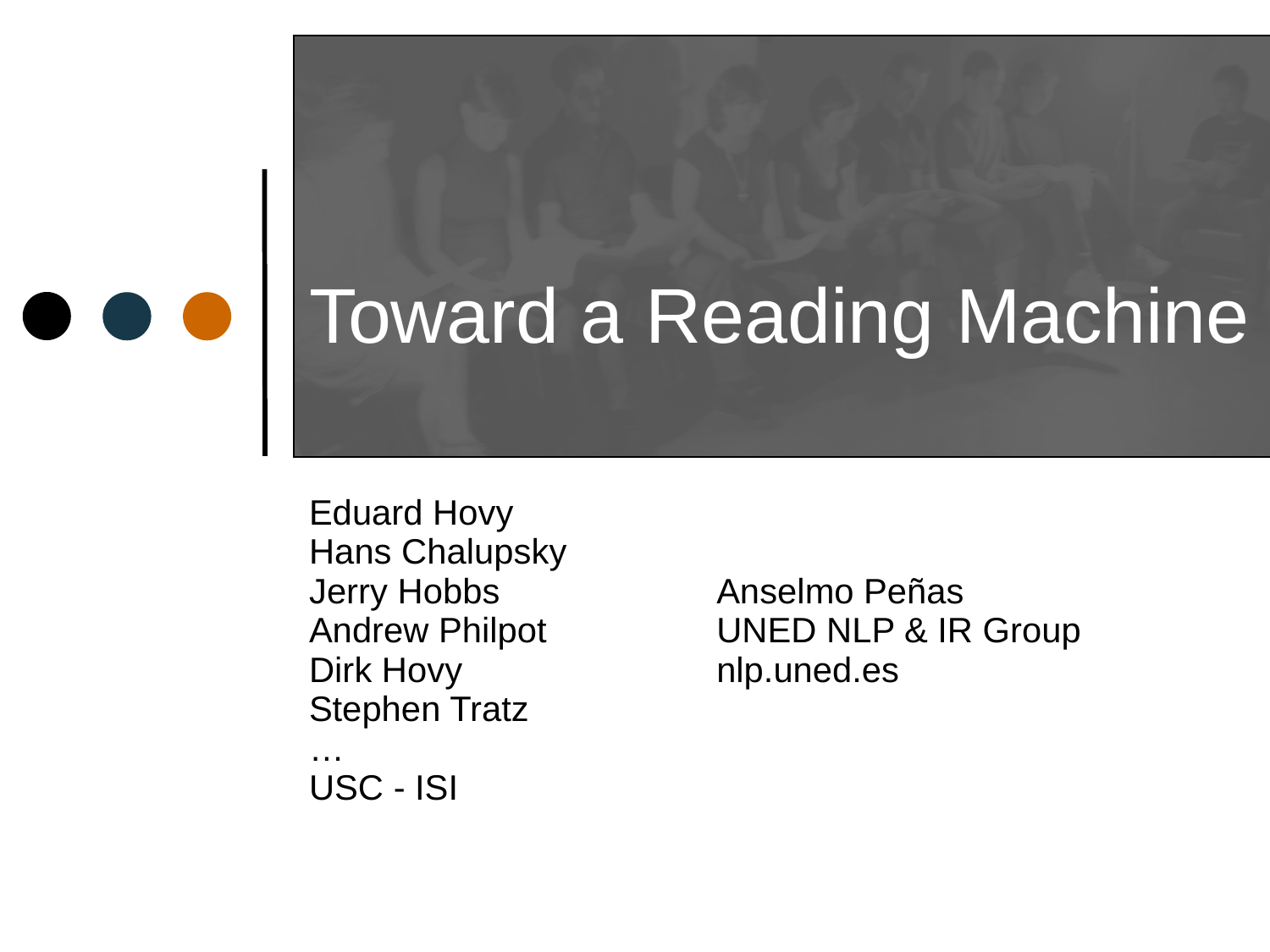

# Toward a Reading Machine
| Eduard Hovy Hans Chalupsky Jerry Hobbs Andrew Philpot Dirk Hovy Stephen Tratz … USC - ISI | Anselmo Peñas UNED NLP & IR Group nlp.uned.es |
| --- | --- |